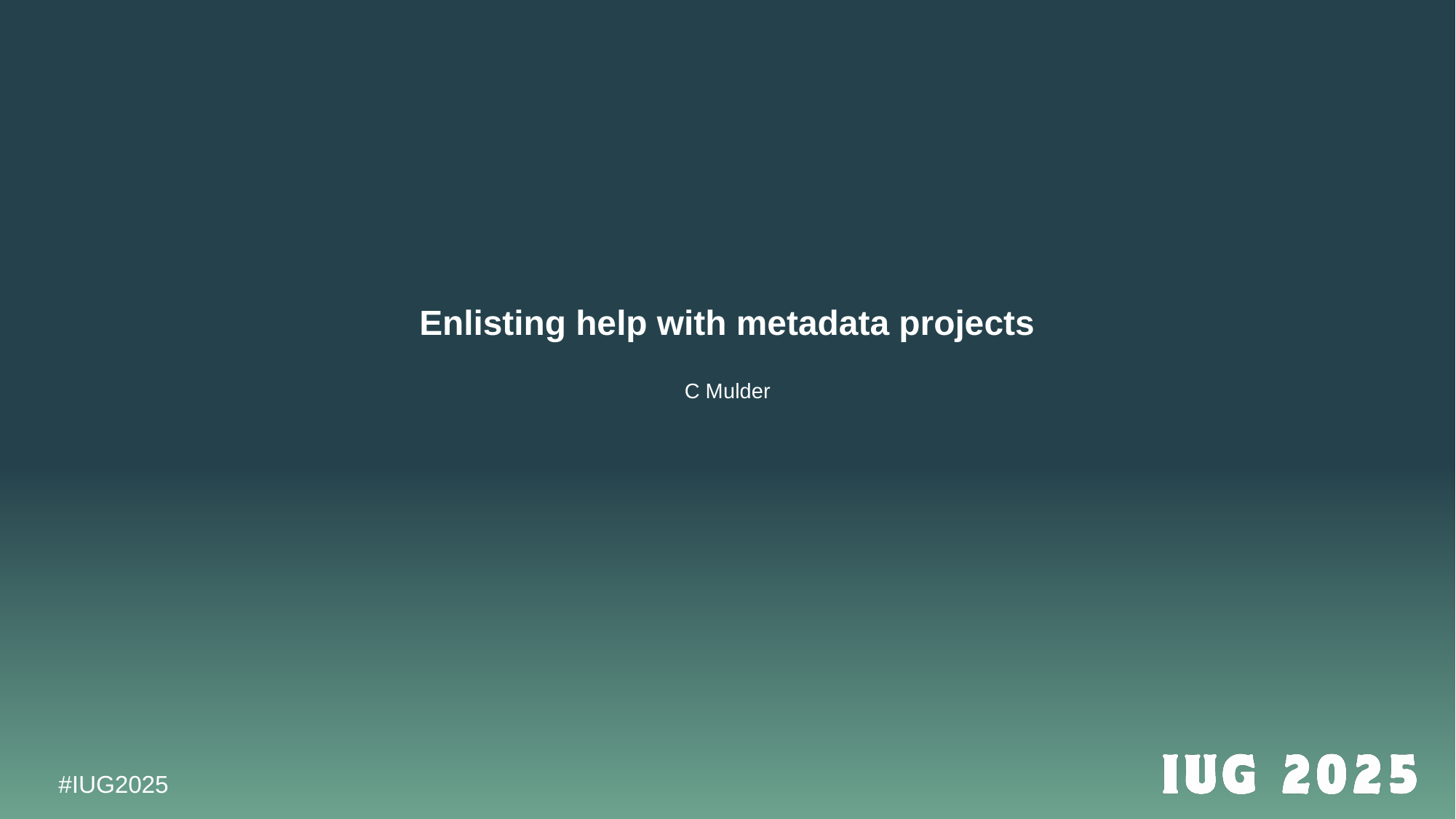

# Enlisting help with metadata projects

C Mulder